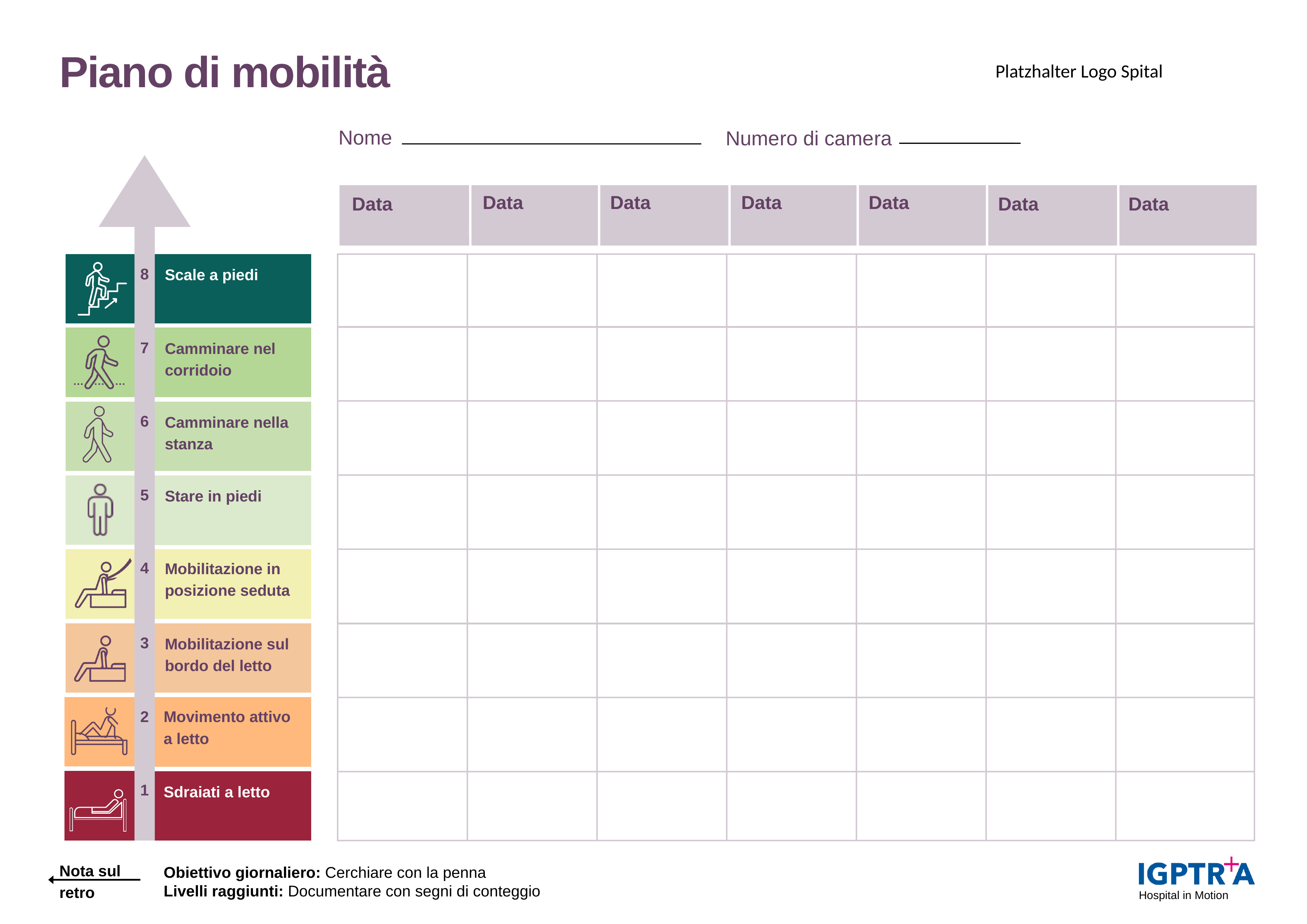

Piano di mobilità
Platzhalter Logo Spital
Nome
Numero di camera

Data
Data
Data
Data
Data
Data
Data

|  |  |  |  |  |  |  |
| --- | --- | --- | --- | --- | --- | --- |
|  |  |  |  |  |  |  |
|  |  |  |  |  |  |  |
|  |  |  |  |  |  |  |
|  |  |  |  |  |  |  |
|  |  |  |  |  |  |  |
|  |  |  |  |  |  |  |
|  |  |  |  |  |  |  |
8
Scale a piedi

7
Camminare nel corridoio

6
Camminare nella stanza

5
Stare in piedi

4
Mobilitazione in posizione seduta

3
Mobilitazione sul bordo del letto

2
Movimento attivo a letto

1
Sdraiati a letto

Nota sul
retro
Obiettivo giornaliero: Cerchiare con la penna
Livelli raggiunti: Documentare con segni di conteggio

Hospital in Motion